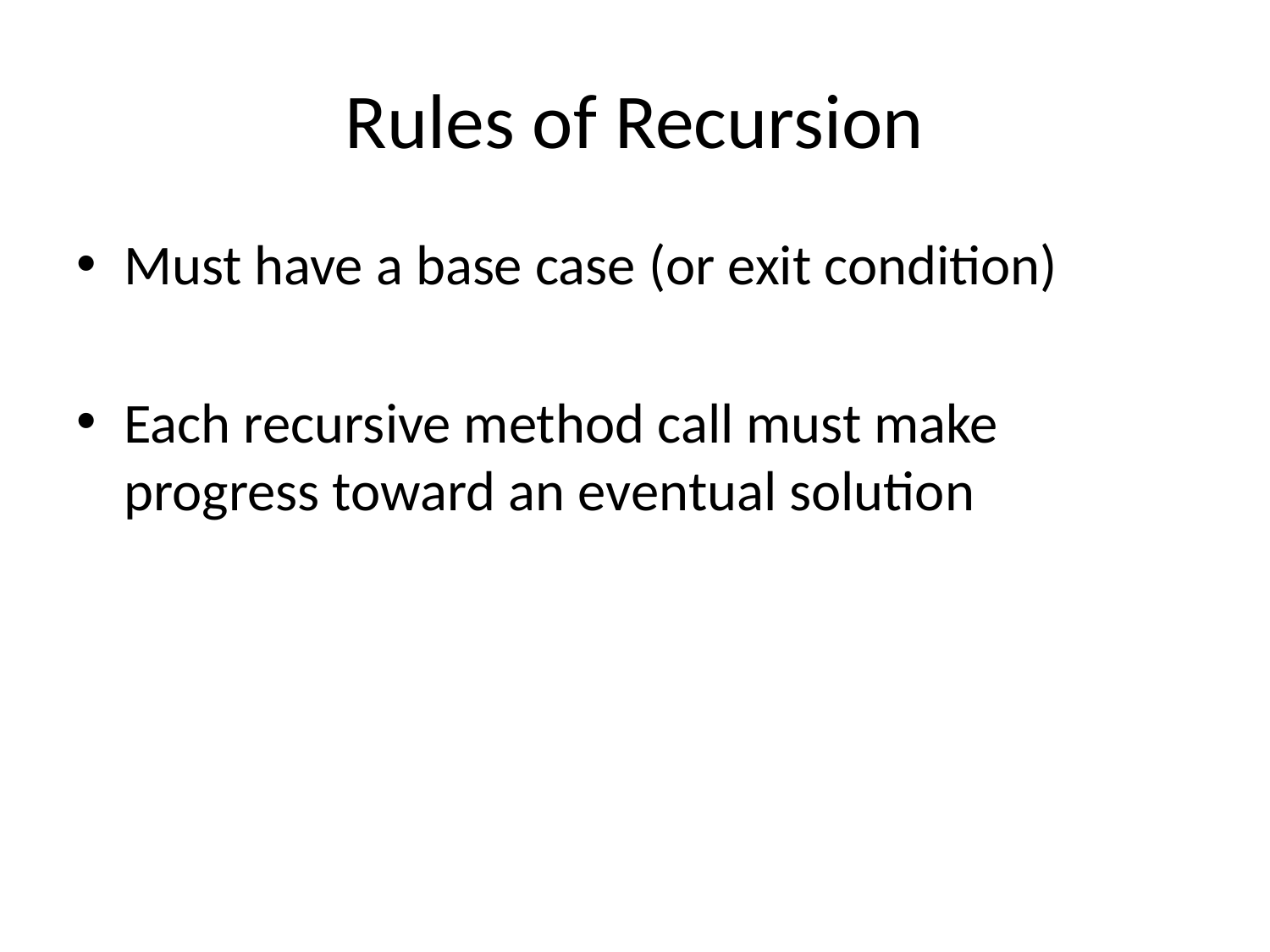

# Rules of Recursion
Must have a base case (or exit condition)

Each recursive method call must make progress toward an eventual solution